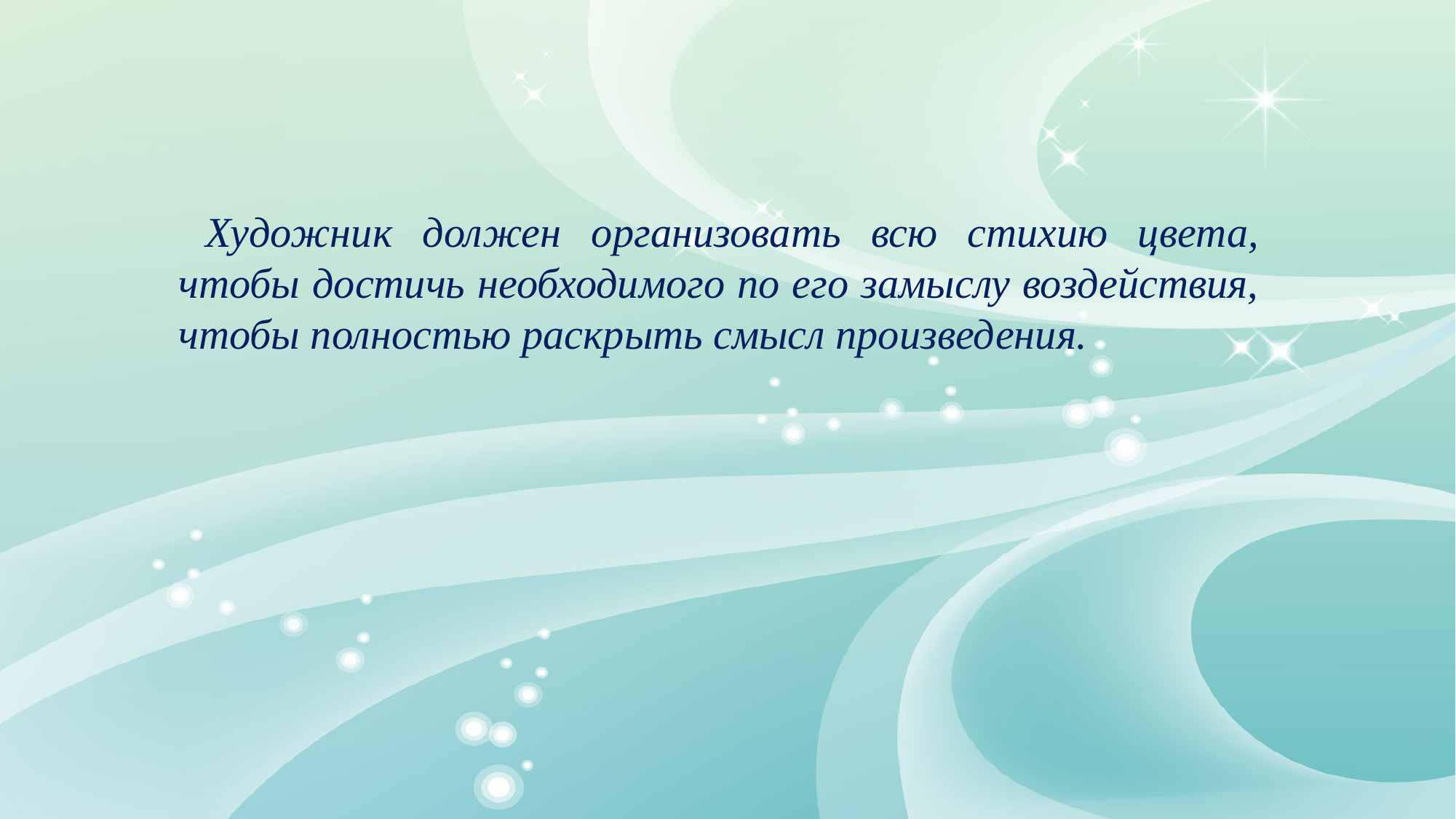

Художник должен организовать всю стихию цвета, чтобы достичь необходимого по его замыслу воздействия, чтобы полностью раскрыть смысл произведения.